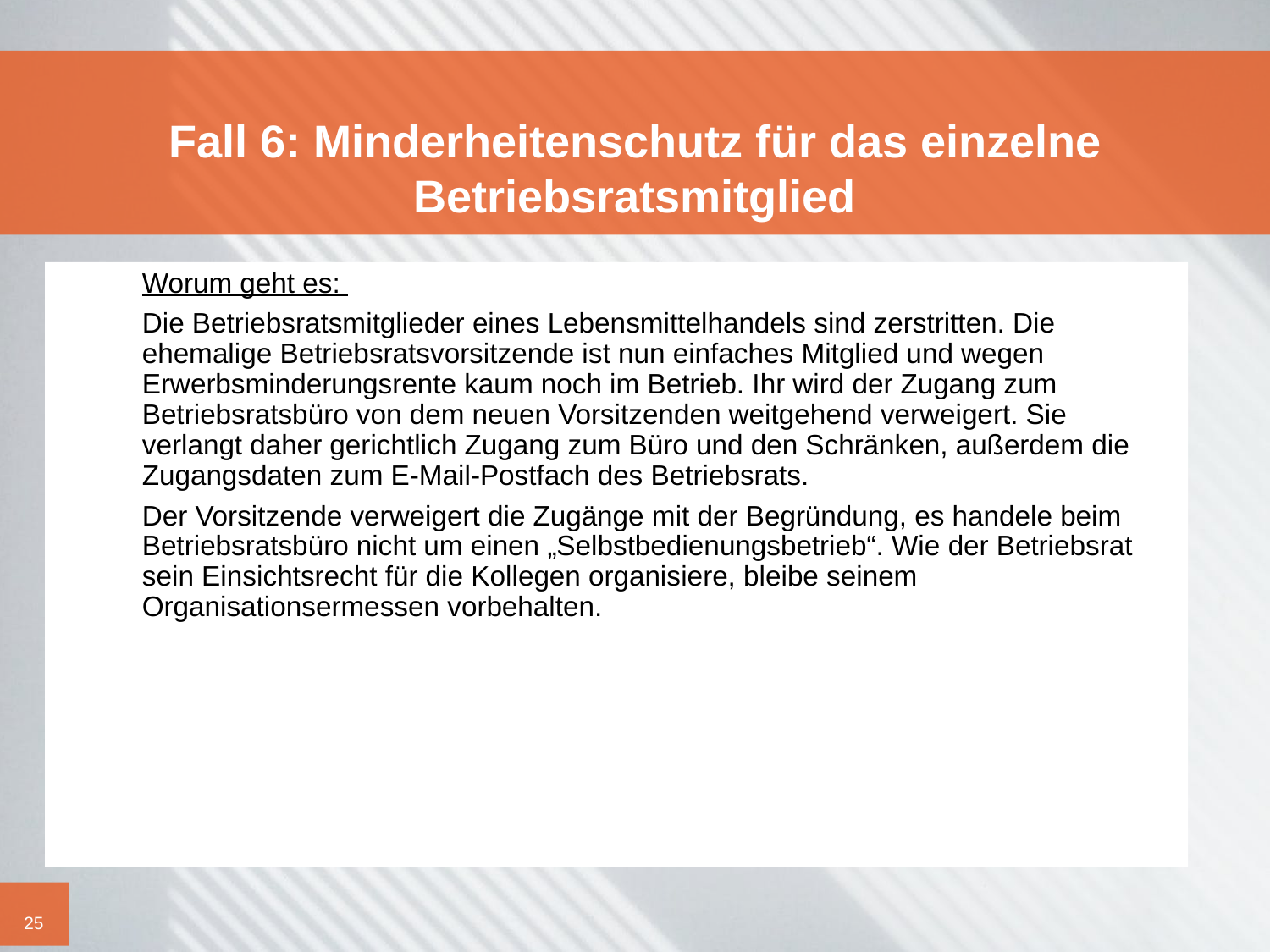

# Fall 6: Minderheitenschutz für das einzelne Betriebsratsmitglied
	Worum geht es:
	Die Betriebsratsmitglieder eines Lebensmittelhandels sind zerstritten. Die ehemalige Betriebsratsvorsitzende ist nun einfaches Mitglied und wegen Erwerbsminderungsrente kaum noch im Betrieb. Ihr wird der Zugang zum Betriebsratsbüro von dem neuen Vorsitzenden weitgehend verweigert. Sie verlangt daher gerichtlich Zugang zum Büro und den Schränken, außerdem die Zugangsdaten zum E-Mail-Postfach des Betriebsrats.
	Der Vorsitzende verweigert die Zugänge mit der Begründung, es handele beim Betriebsratsbüro nicht um einen „Selbstbedienungsbetrieb“. Wie der Betriebsrat sein Einsichtsrecht für die Kollegen organisiere, bleibe seinem Organisationsermessen vorbehalten.